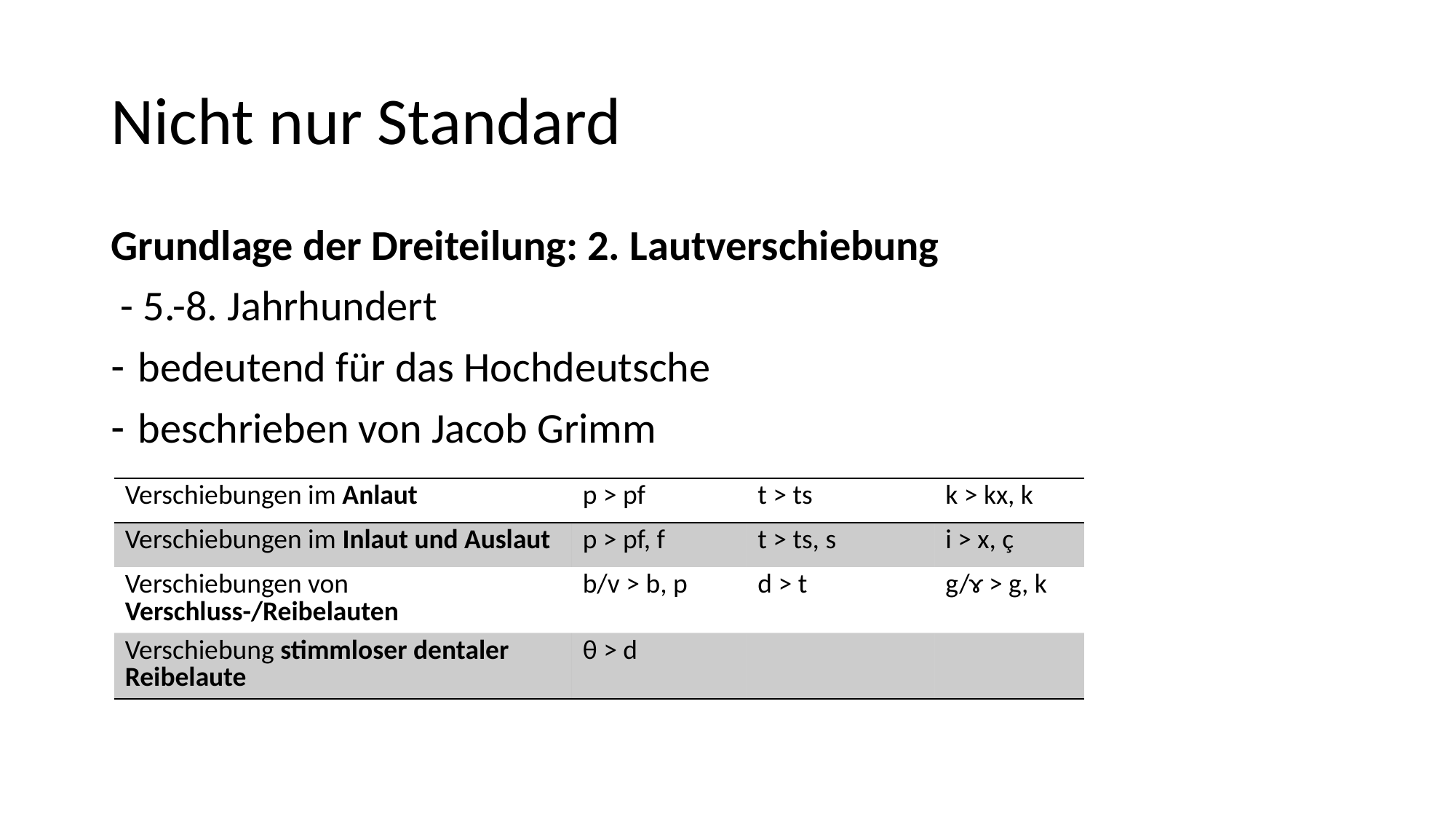

# Nicht nur Standard
Grundlage der Dreiteilung: 2. Lautverschiebung
 - 5.-8. Jahrhundert
bedeutend für das Hochdeutsche
beschrieben von Jacob Grimm

| Verschiebungen im Anlaut | p > pf | t > ts | k > kx, k |
| --- | --- | --- | --- |
| Verschiebungen im Inlaut und Auslaut | p > pf, f | t > ts, s | i > x, ç |
| Verschiebungen von Verschluss-/Reibelauten | b/v > b, p | d > t | g/ɤ > g, k |
| Verschiebung stimmloser dentaler Reibelaute | θ > d |  |  |